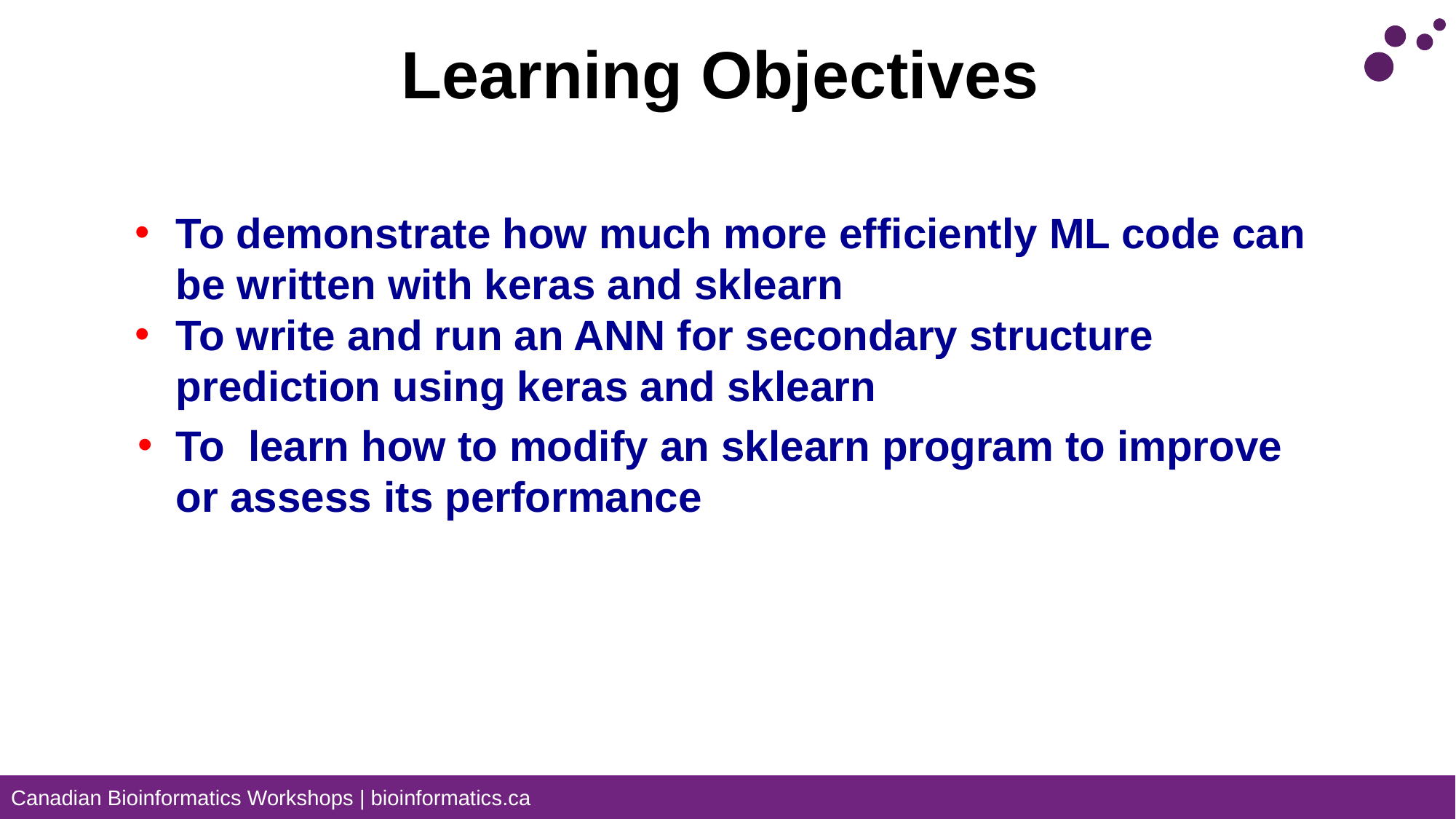

# Learning Objectives
To demonstrate how much more efficiently ML code can be written with keras and sklearn
To write and run an ANN for secondary structure prediction using keras and sklearn
To  learn how to modify an sklearn program to improve or assess its performance